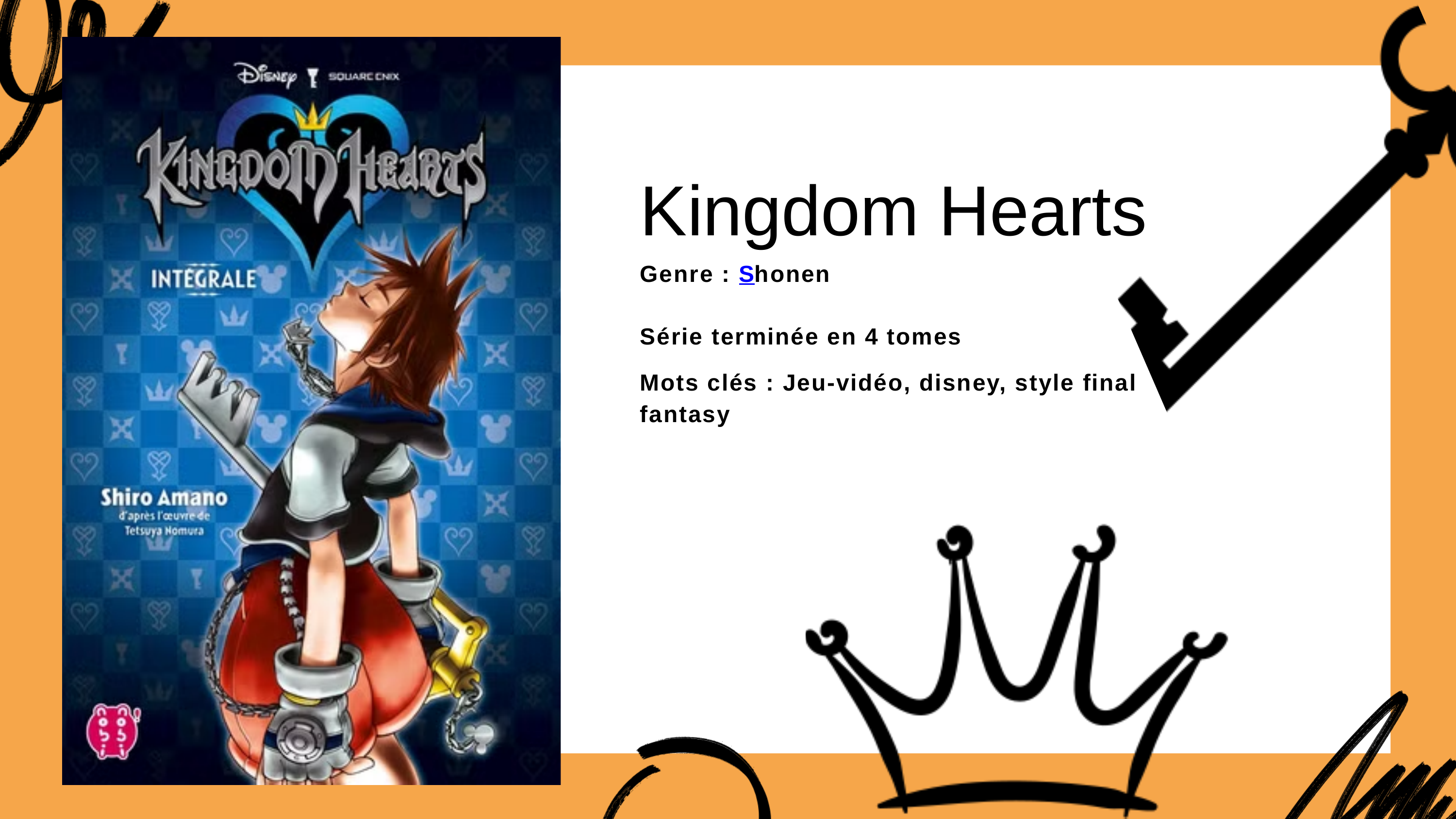

Kingdom Hearts

Genre : Shonen

Série terminée en 4 tomes

Mots clés : Jeu-vidéo, disney, style final fantasy